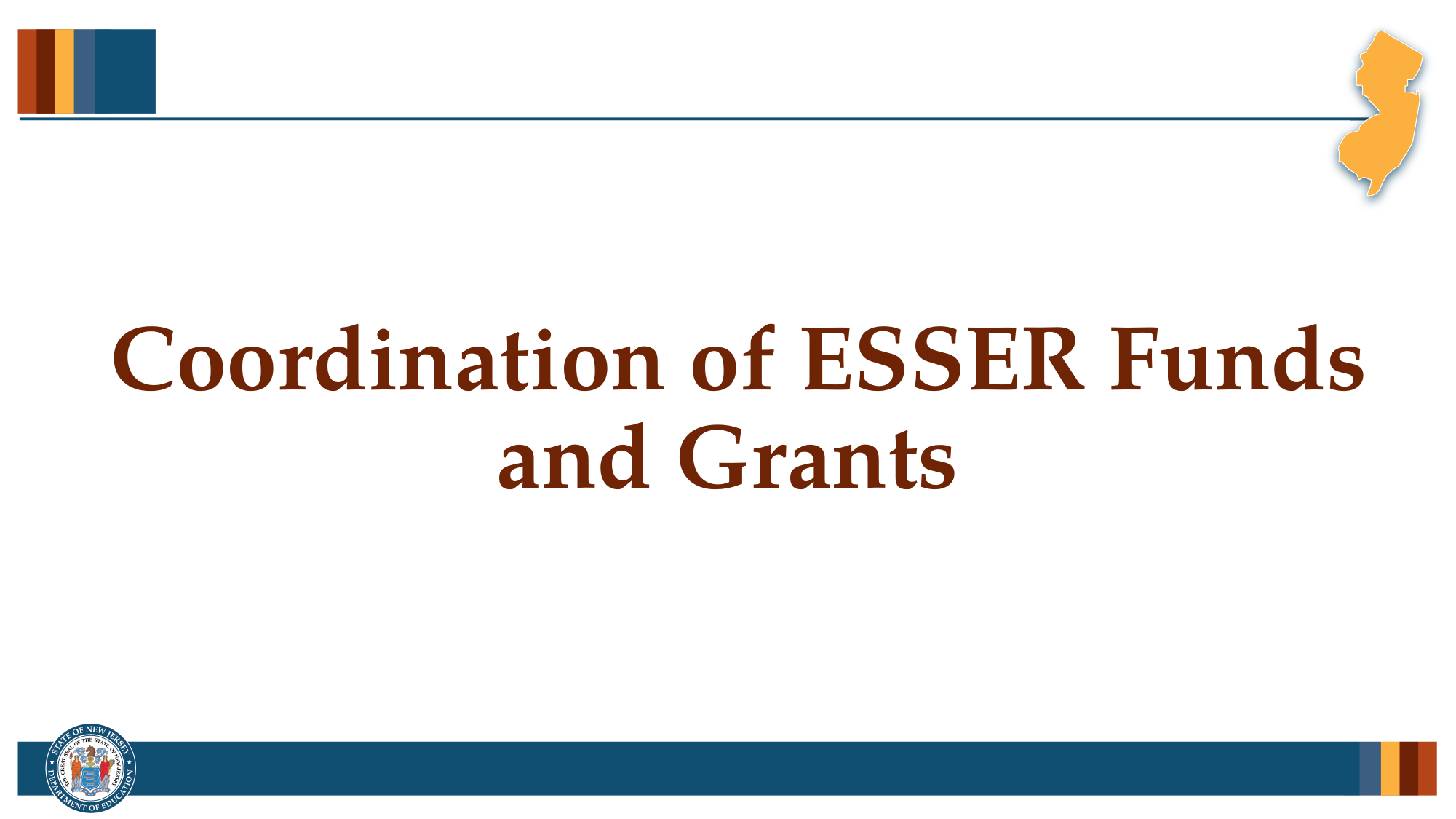

# Coordination of ESSER Funds and Grants